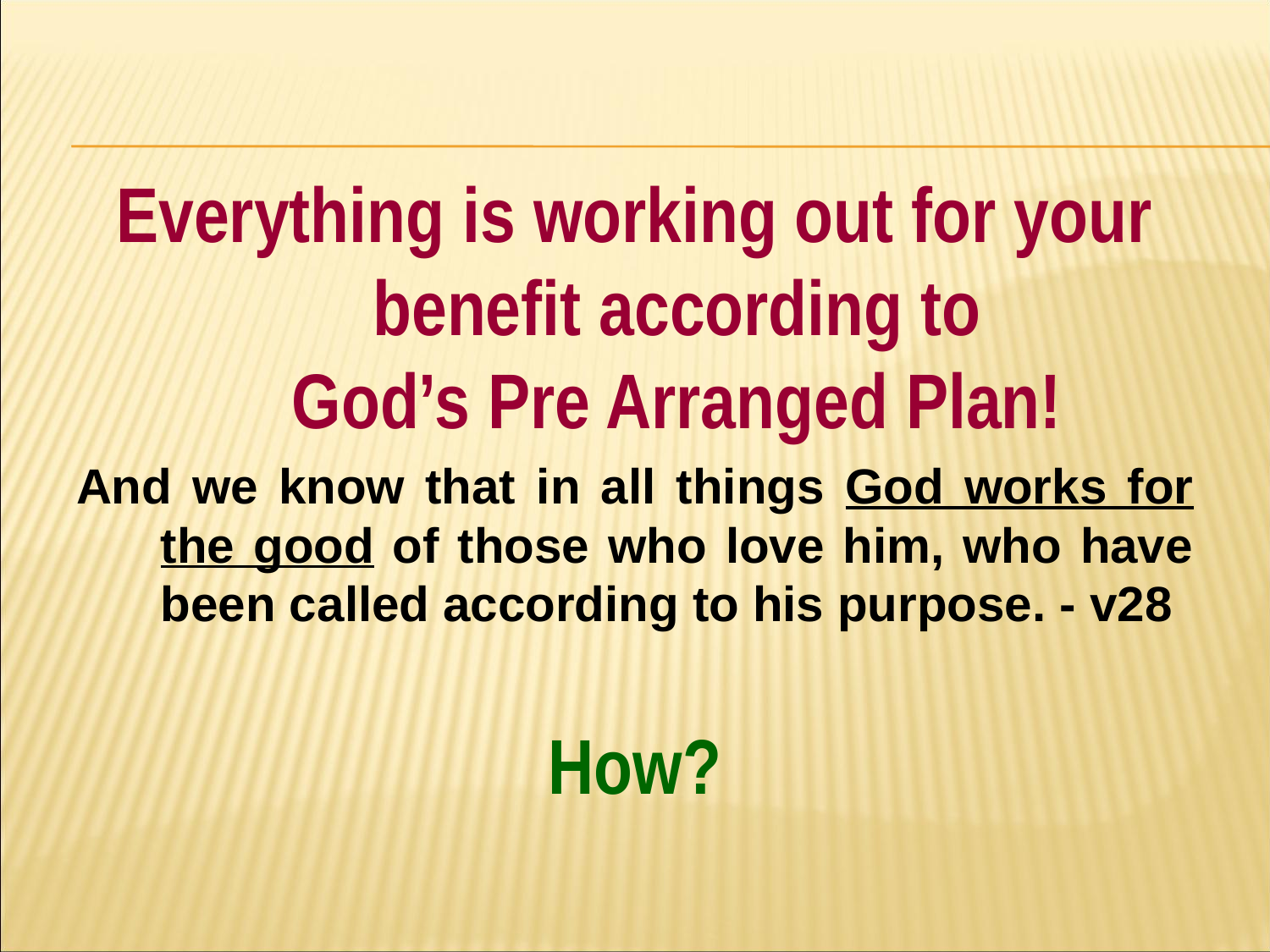

#
Everything is working out for your benefit according to
God’s Pre Arranged Plan!
And we know that in all things God works for the good of those who love him, who have been called according to his purpose. - v28

How?